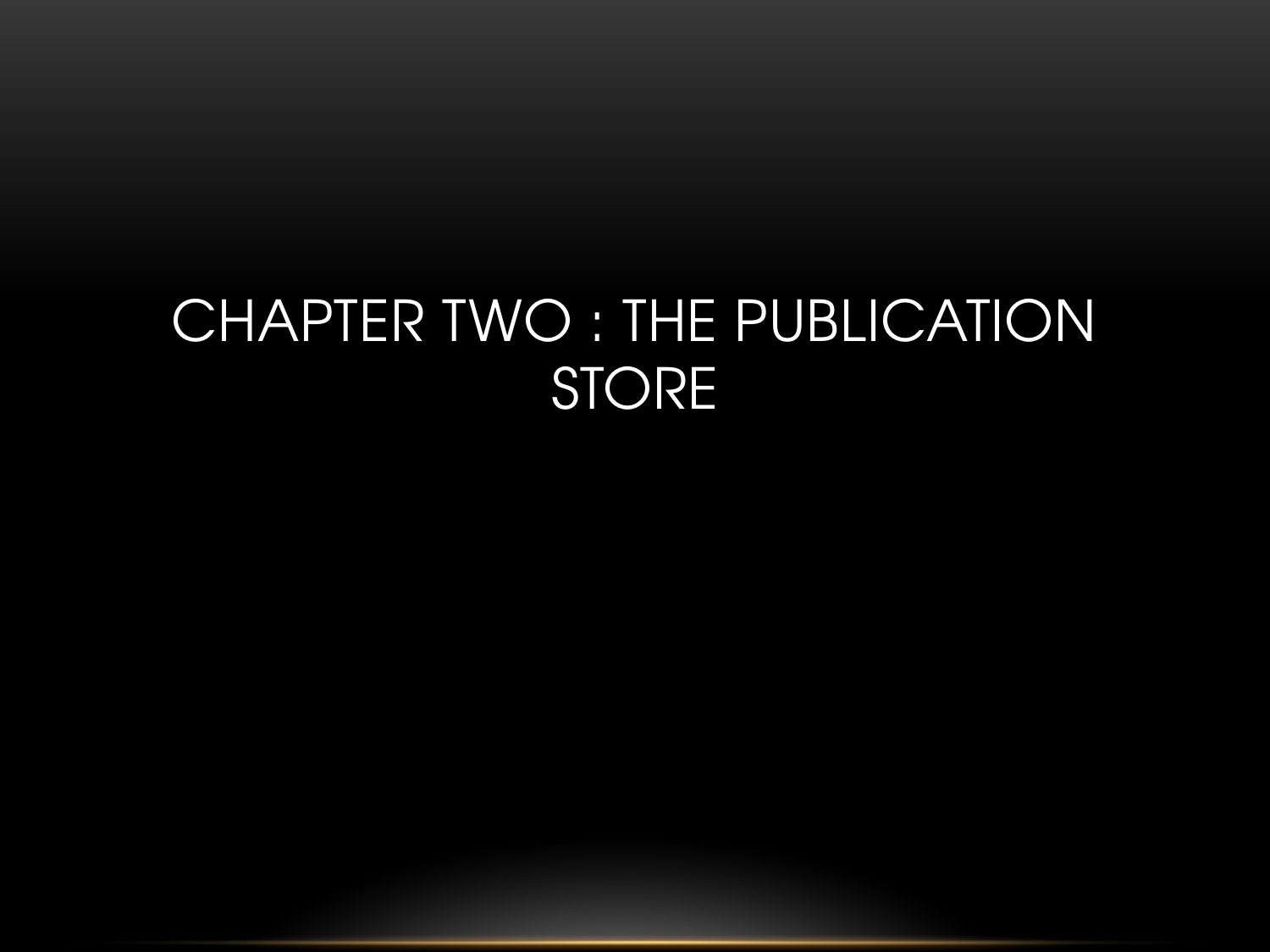

# Chapter two : the publication store